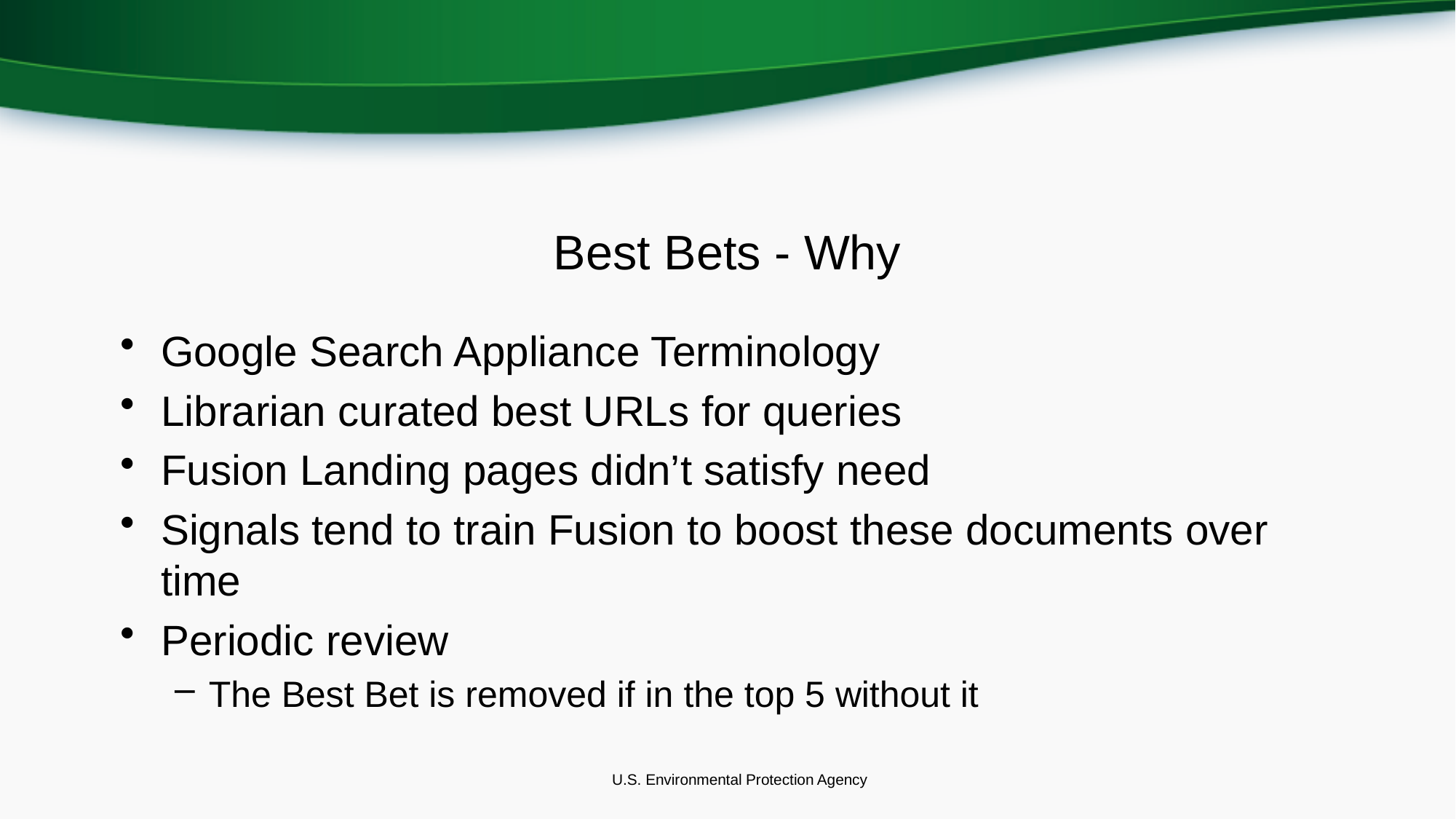

# Best Bets - Why
Google Search Appliance Terminology
Librarian curated best URLs for queries
Fusion Landing pages didn’t satisfy need
Signals tend to train Fusion to boost these documents over time
Periodic review
The Best Bet is removed if in the top 5 without it

U.S. Environmental Protection Agency